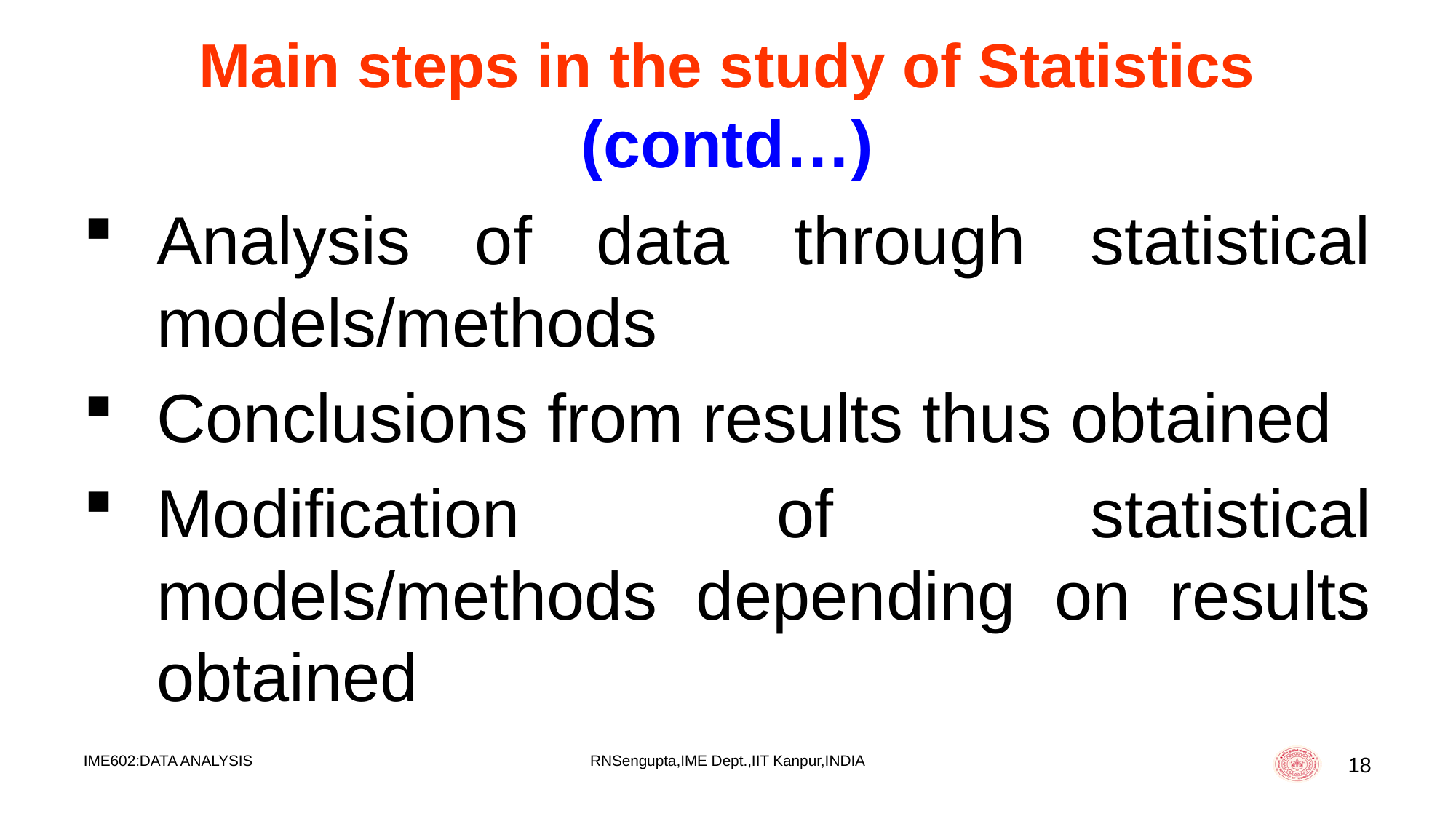

# Main steps in the study of Statistics (contd…)
Analysis of data through statistical models/methods
Conclusions from results thus obtained
Modification of statistical models/methods depending on results obtained
IME602:DATA ANALYSIS
RNSengupta,IME Dept.,IIT Kanpur,INDIA
18